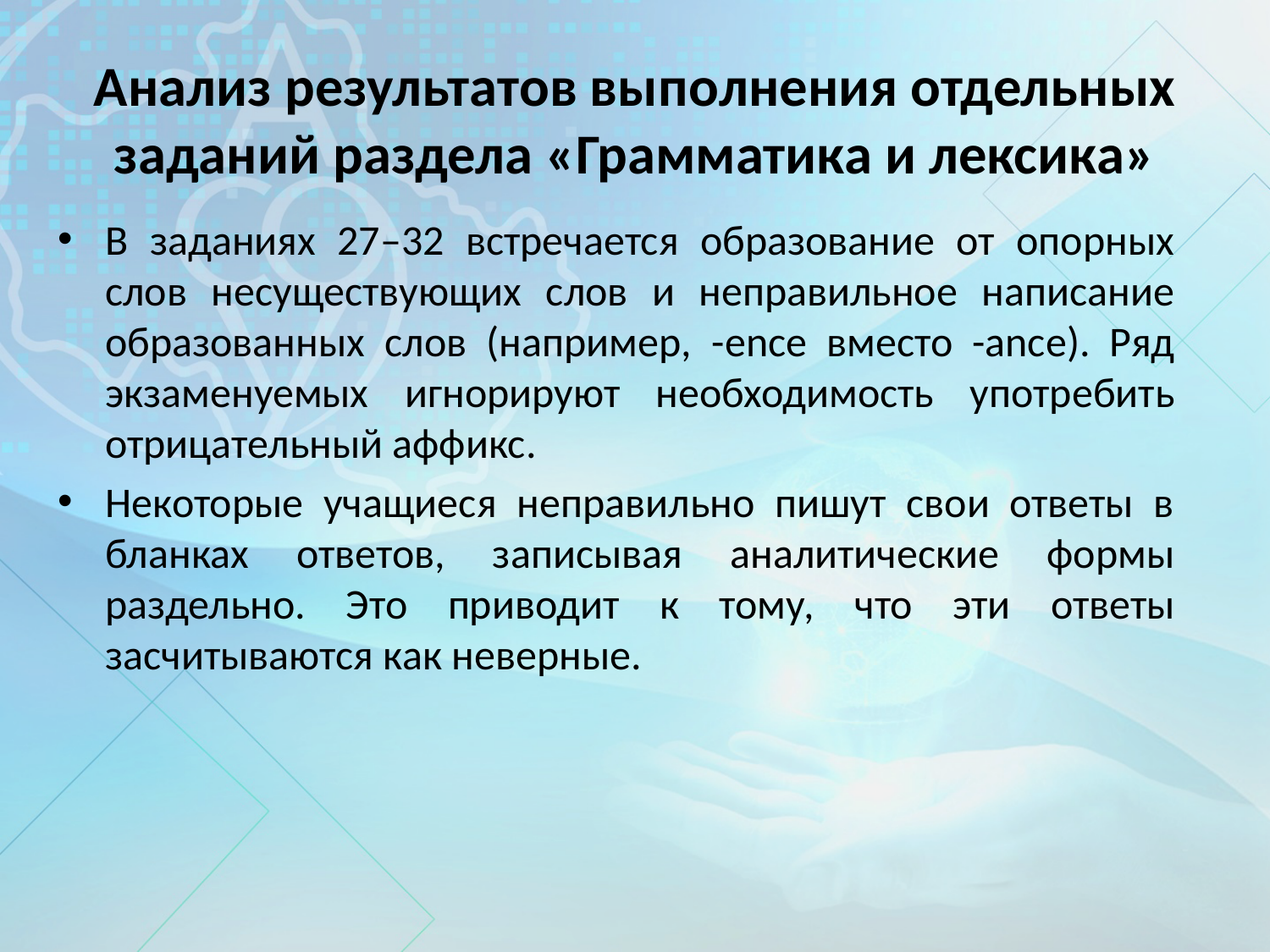

# Анализ результатов выполнения отдельных заданий раздела «Грамматика и лексика»
В заданиях 27–32 встречается образование от опорных слов несуществующих слов и неправильное написание образованных слов (например, -ence вместо -ance). Ряд экзаменуемых игнорируют необходимость употребить отрицательный аффикс.
Некоторые учащиеся неправильно пишут свои ответы в бланках ответов, записывая аналитические формы раздельно. Это приводит к тому, что эти ответы засчитываются как неверные.